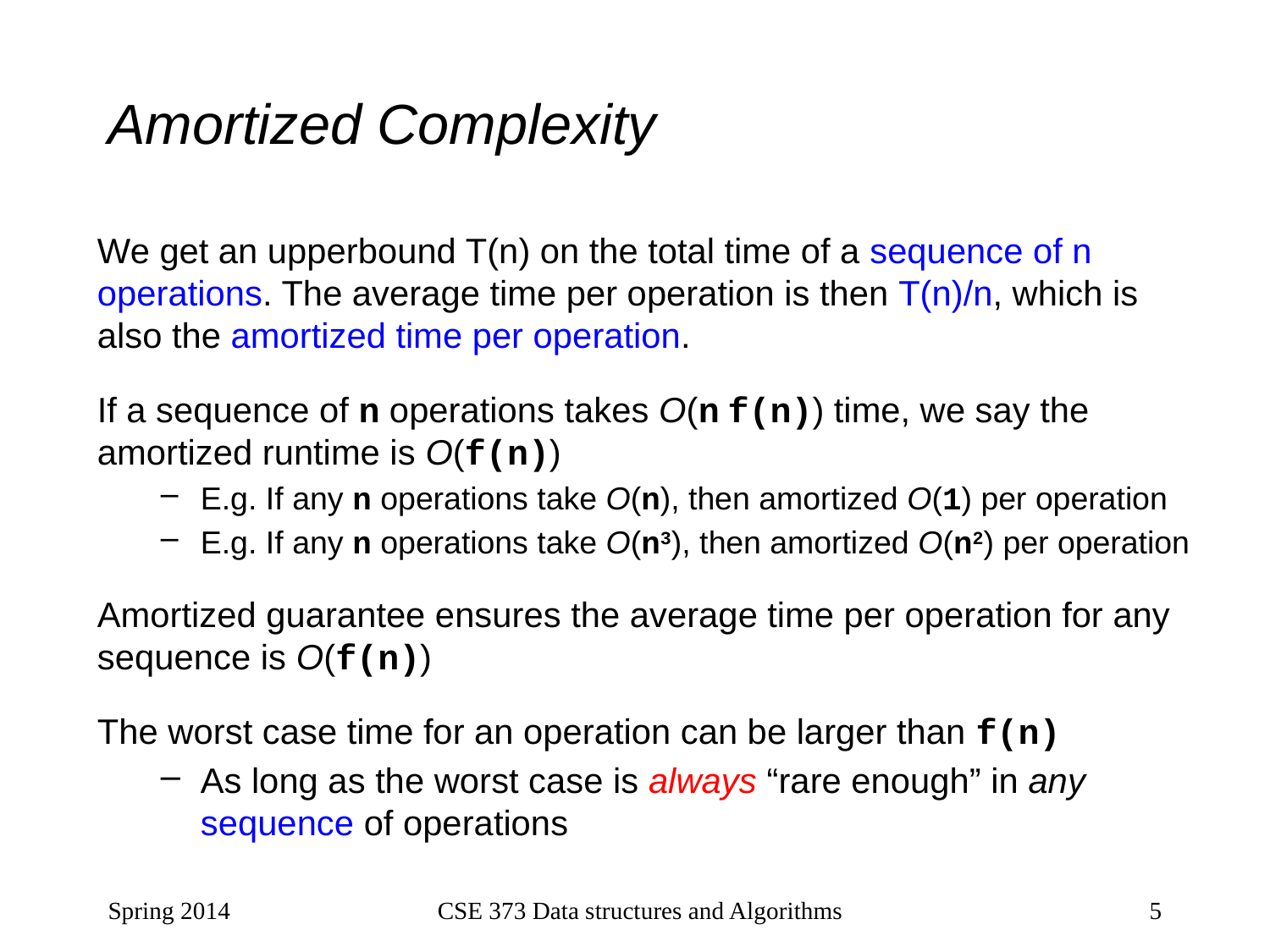

# Amortized Complexity
We get an upperbound T(n) on the total time of a sequence of n operations. The average time per operation is then T(n)/n, which is also the amortized time per operation.

If a sequence of n operations takes O(n f(n)) time, we say the amortized runtime is O(f(n))
E.g. If any n operations take O(n), then amortized O(1) per operation
E.g. If any n operations take O(n3), then amortized O(n2) per operation

Amortized guarantee ensures the average time per operation for any sequence is O(f(n))

The worst case time for an operation can be larger than f(n)
As long as the worst case is always “rare enough” in any sequence of operations

Spring 2014
CSE 373 Data structures and Algorithms
5